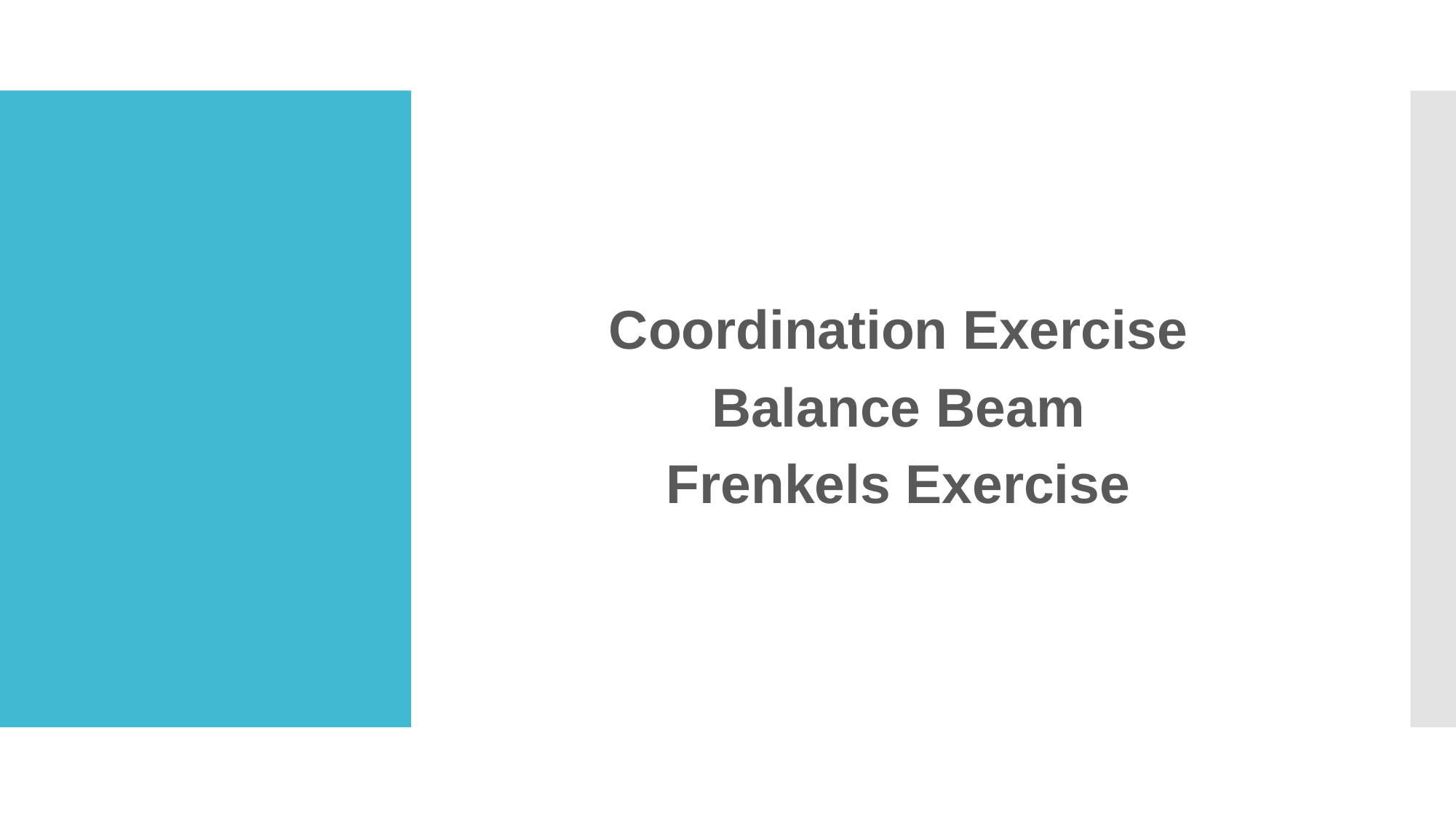

Coordination Exercise
Balance Beam
Frenkels Exercise
#